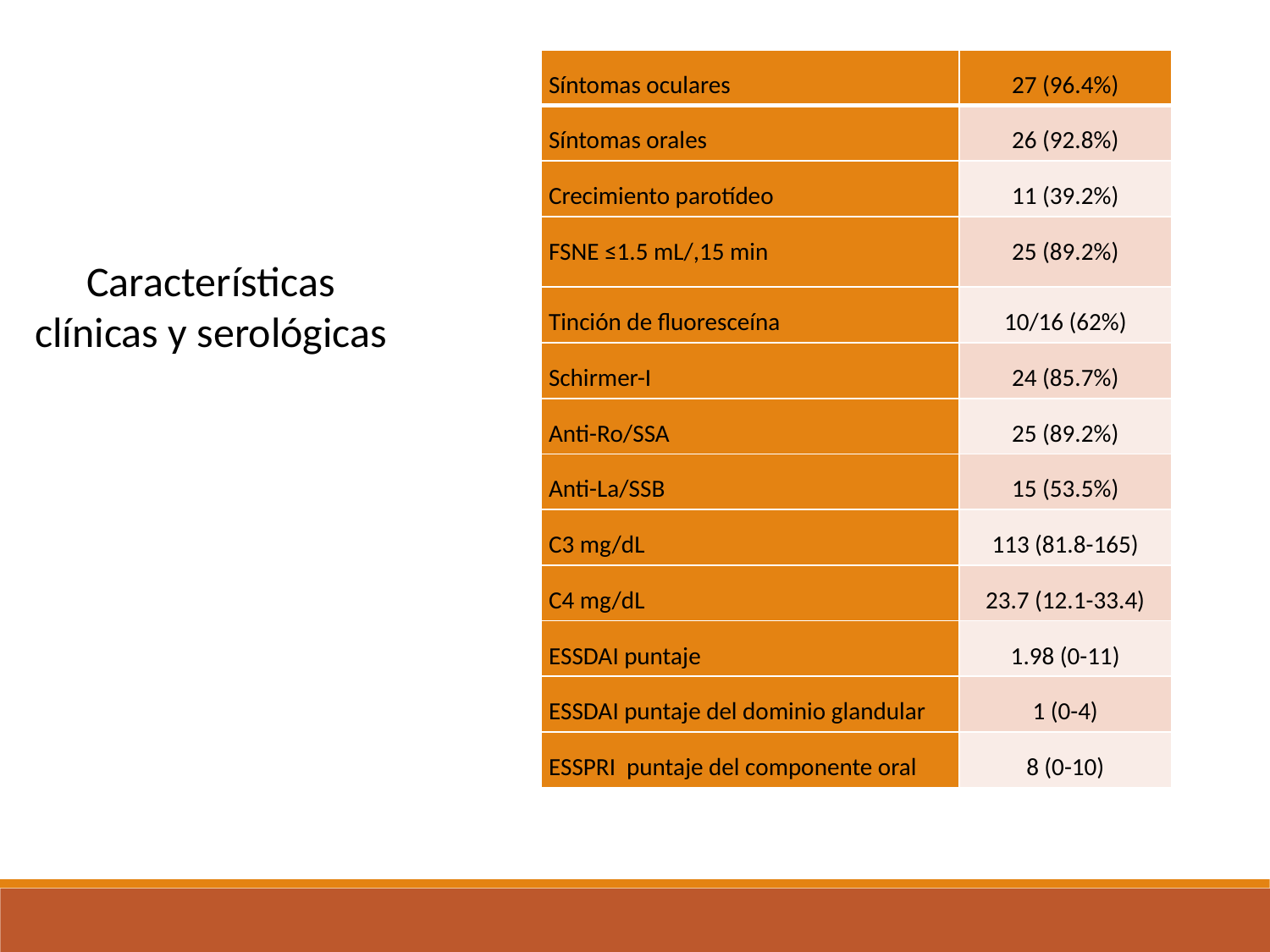

| Síntomas oculares | 27 (96.4%) |
| --- | --- |
| Síntomas orales | 26 (92.8%) |
| Crecimiento parotídeo | 11 (39.2%) |
| FSNE ≤1.5 mL/,15 min | 25 (89.2%) |
| Tinción de fluoresceína | 10/16 (62%) |
| Schirmer-I | 24 (85.7%) |
| Anti-Ro/SSA | 25 (89.2%) |
| Anti-La/SSB | 15 (53.5%) |
| C3 mg/dL | 113 (81.8-165) |
| C4 mg/dL | 23.7 (12.1-33.4) |
| ESSDAI puntaje | 1.98 (0-11) |
| ESSDAI puntaje del dominio glandular | 1 (0-4) |
| ESSPRI puntaje del componente oral | 8 (0-10) |
Características clínicas y serológicas